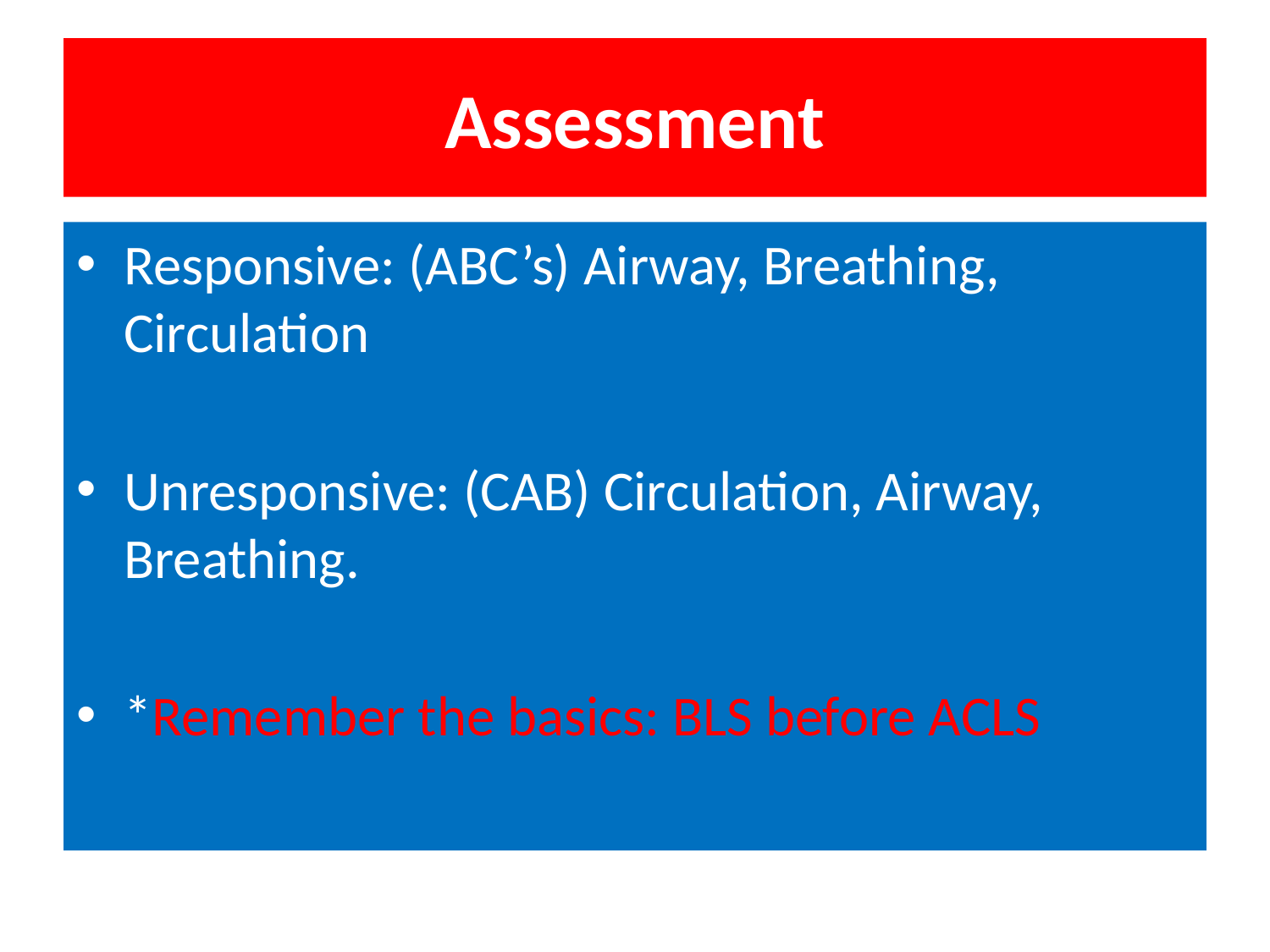

# Assessment
Responsive: (ABC’s) Airway, Breathing, Circulation

Unresponsive: (CAB) Circulation, Airway, Breathing.

*Remember the basics: BLS before ACLS